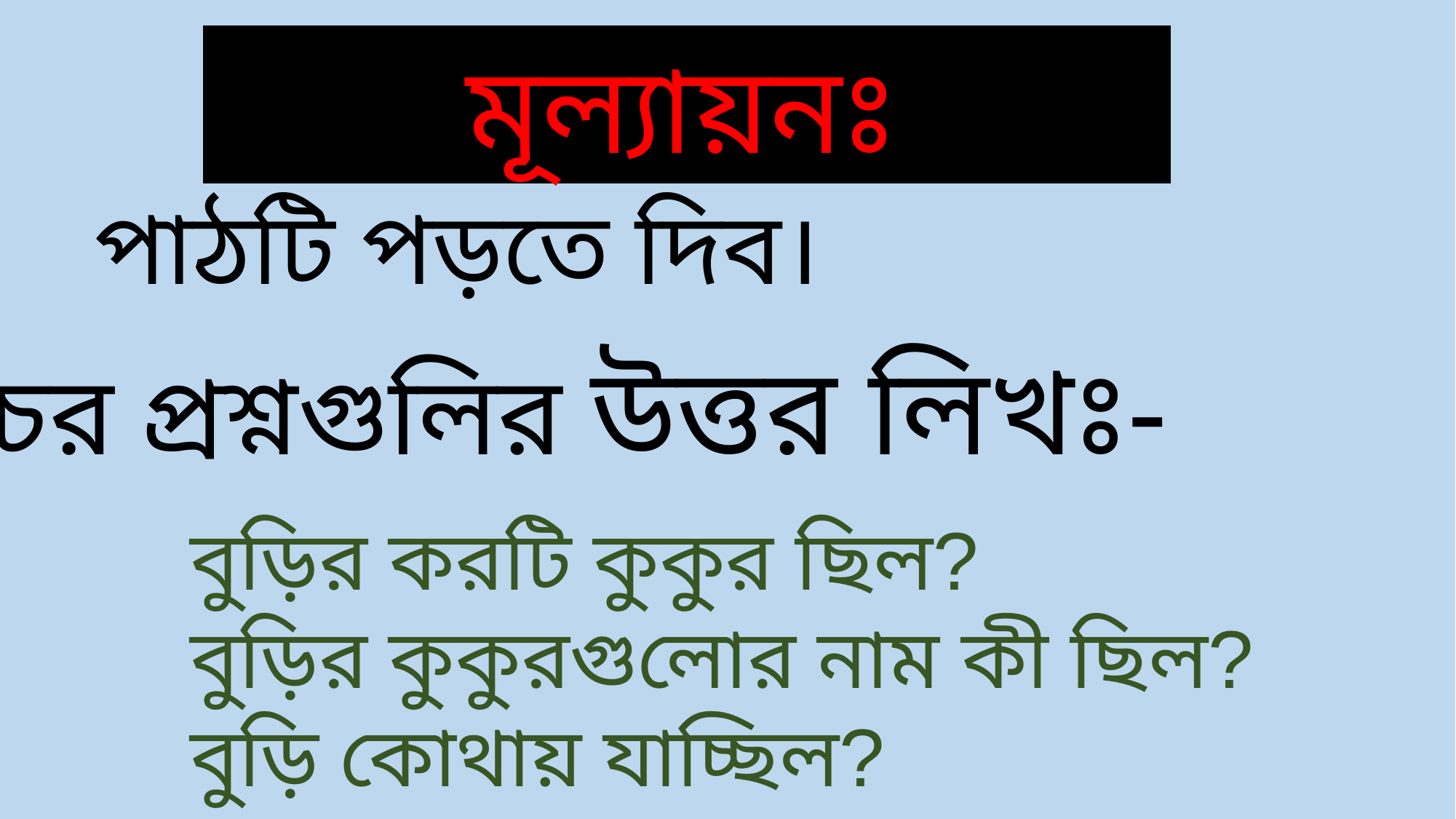

মূল্যায়নঃ
পাঠটি পড়তে দিব।
নিচের প্রশ্নগুলির উত্তর লিখঃ-
বুড়ির করটি কুকুর ছিল?
বুড়ির কুকুরগুলোর নাম কী ছিল?
বুড়ি কোথায় যাচ্ছিল?